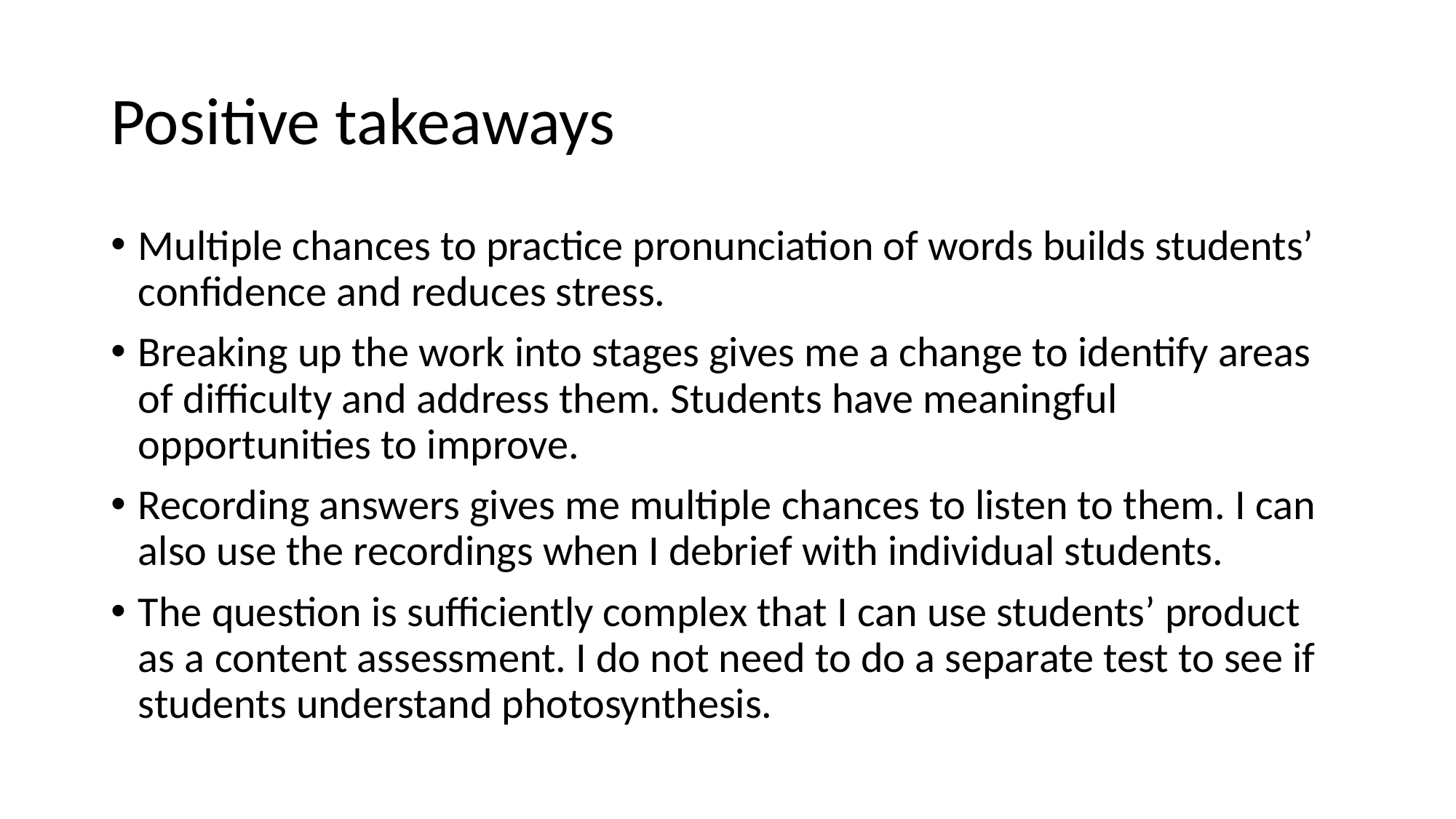

# Positive takeaways
Multiple chances to practice pronunciation of words builds students’ confidence and reduces stress.
Breaking up the work into stages gives me a change to identify areas of difficulty and address them. Students have meaningful opportunities to improve.
Recording answers gives me multiple chances to listen to them. I can also use the recordings when I debrief with individual students.
The question is sufficiently complex that I can use students’ product as a content assessment. I do not need to do a separate test to see if students understand photosynthesis.